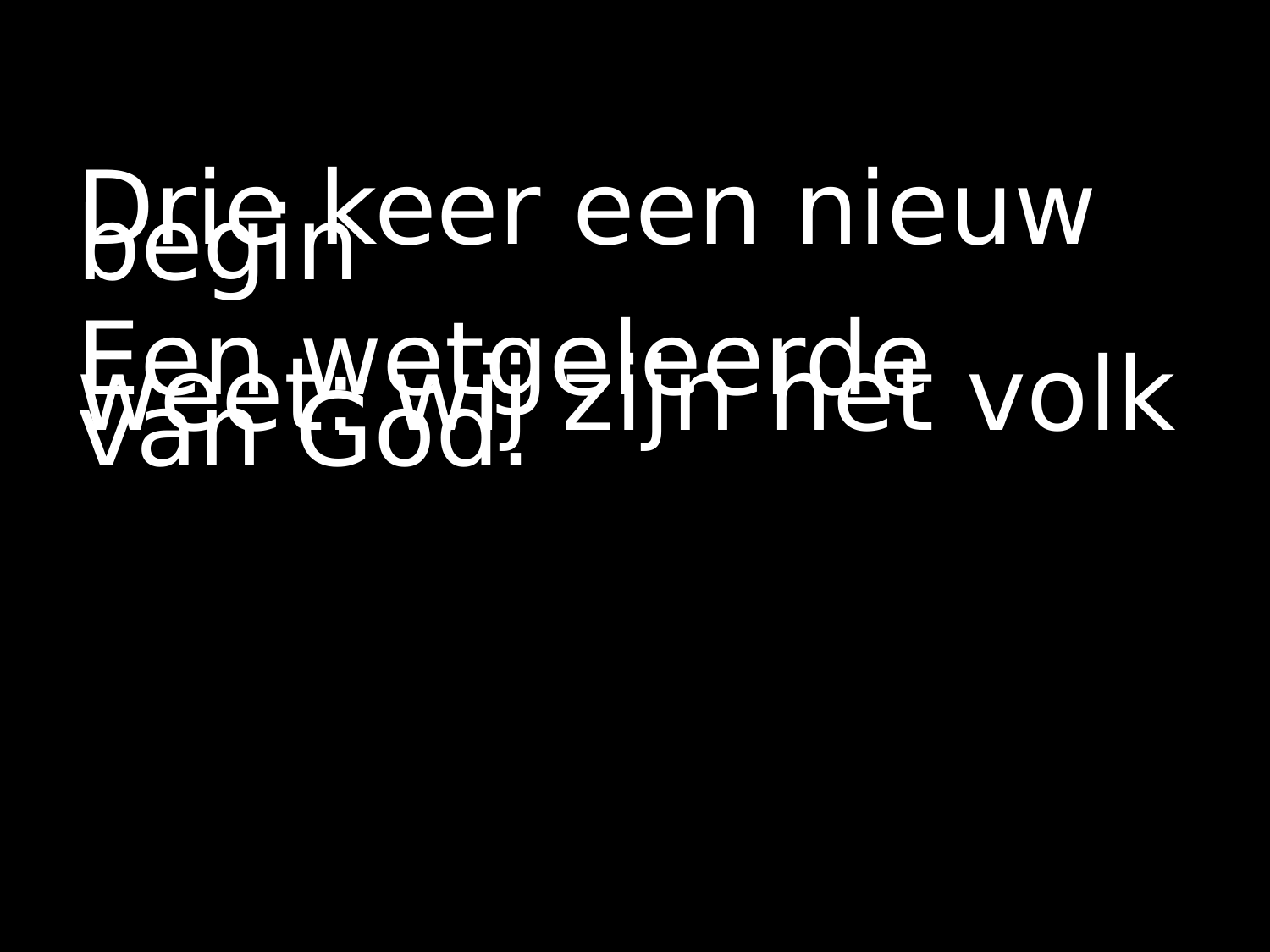

#
Drie keer een nieuw begin

Een wetgeleerde weet: wij zijn het volk van God.